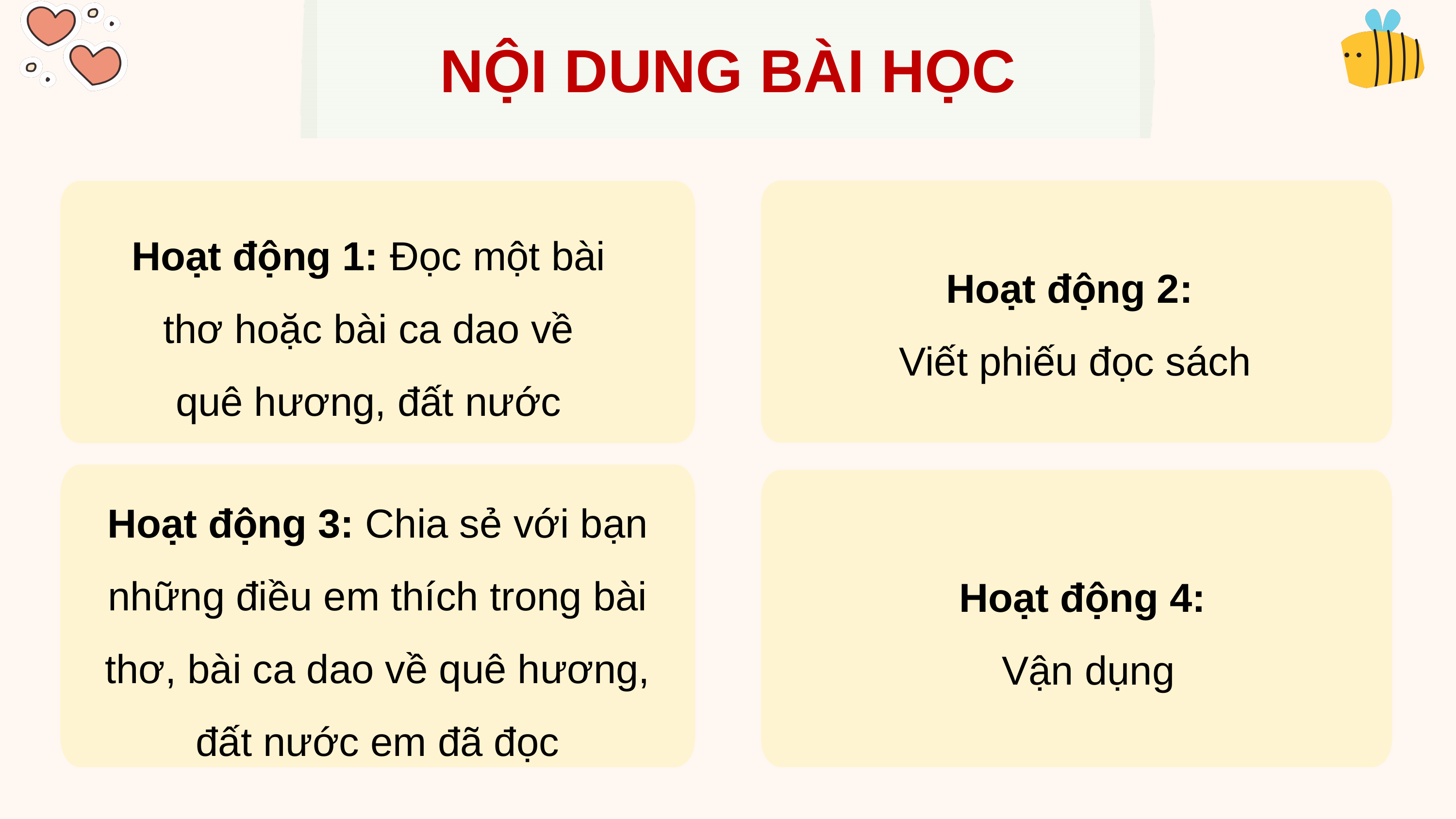

NỘI DUNG BÀI HỌC

Hoạt động 2:
Viết phiếu đọc sách

Hoạt động 1: Đọc một bài thơ hoặc bài ca dao về quê hương, đất nước

Hoạt động 3: Chia sẻ với bạn những điều em thích trong bài thơ, bài ca dao về quê hương, đất nước em đã đọc

Hoạt động 4:
Vận dụng